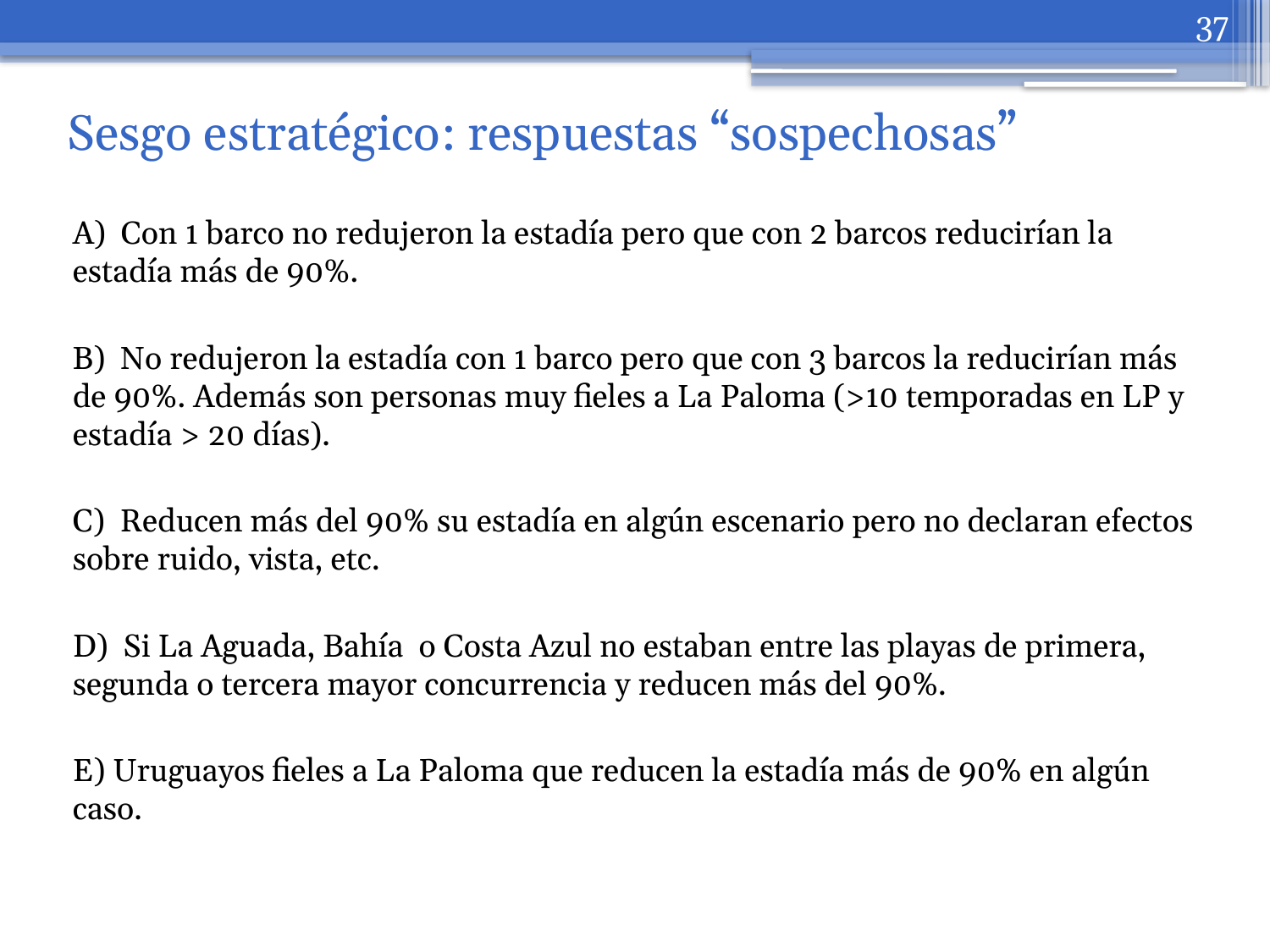

37
# Sesgo estratégico: respuestas “sospechosas”
A)  Con 1 barco no redujeron la estadía pero que con 2 barcos reducirían la estadía más de 90%.

B)  No redujeron la estadía con 1 barco pero que con 3 barcos la reducirían más de 90%. Además son personas muy fieles a La Paloma (>10 temporadas en LP y estadía > 20 días).

C)  Reducen más del 90% su estadía en algún escenario pero no declaran efectos sobre ruido, vista, etc.

D)  Si La Aguada, Bahía  o Costa Azul no estaban entre las playas de primera, segunda o tercera mayor concurrencia y reducen más del 90%.

E) Uruguayos fieles a La Paloma que reducen la estadía más de 90% en algún caso.